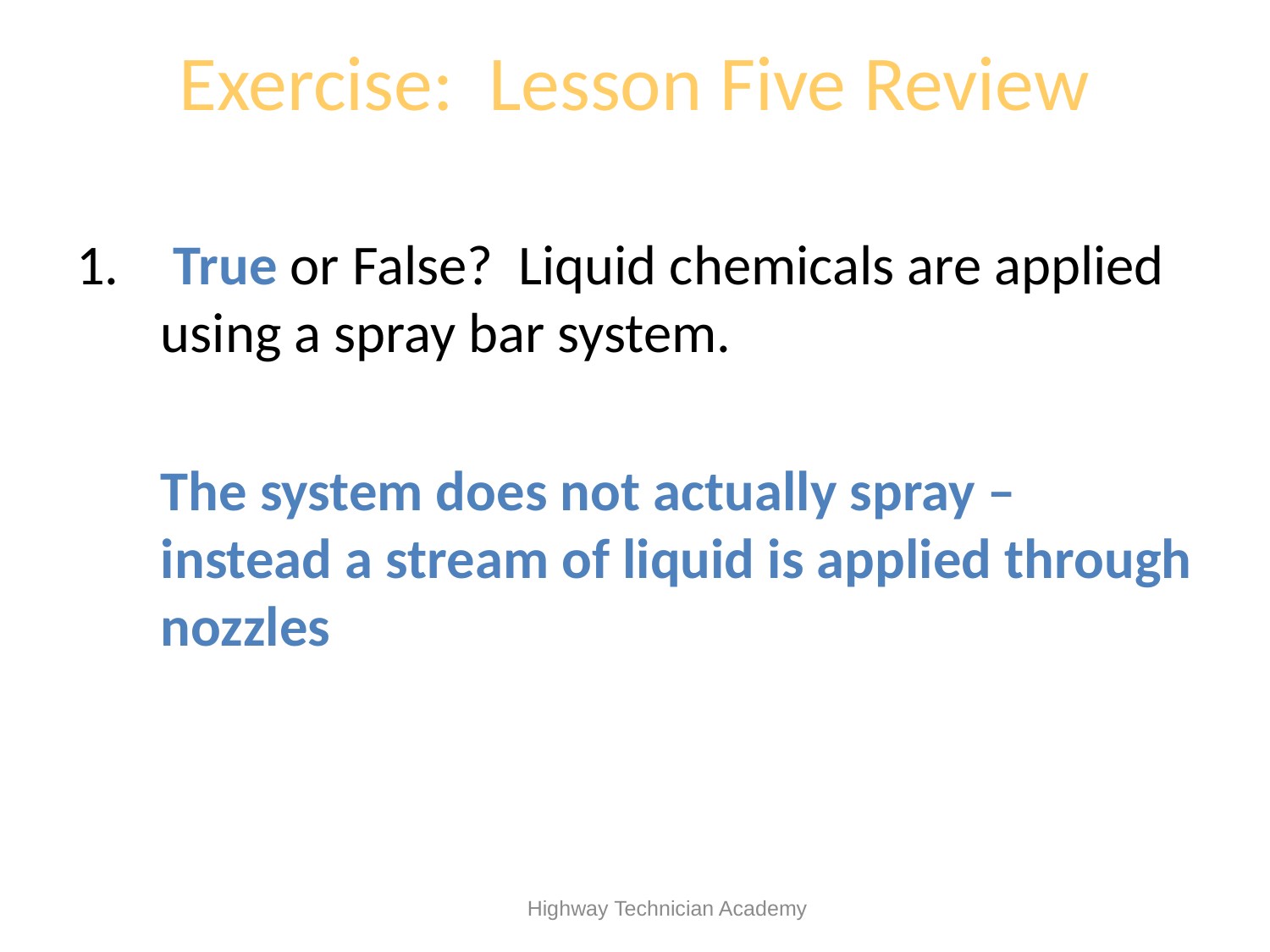

# Exercise:  Lesson Five Review
 True or False?  Liquid chemicals are applied using a spray bar system.

	The system does not actually spray – instead a stream of liquid is applied through nozzles
           Highway Technician Academy